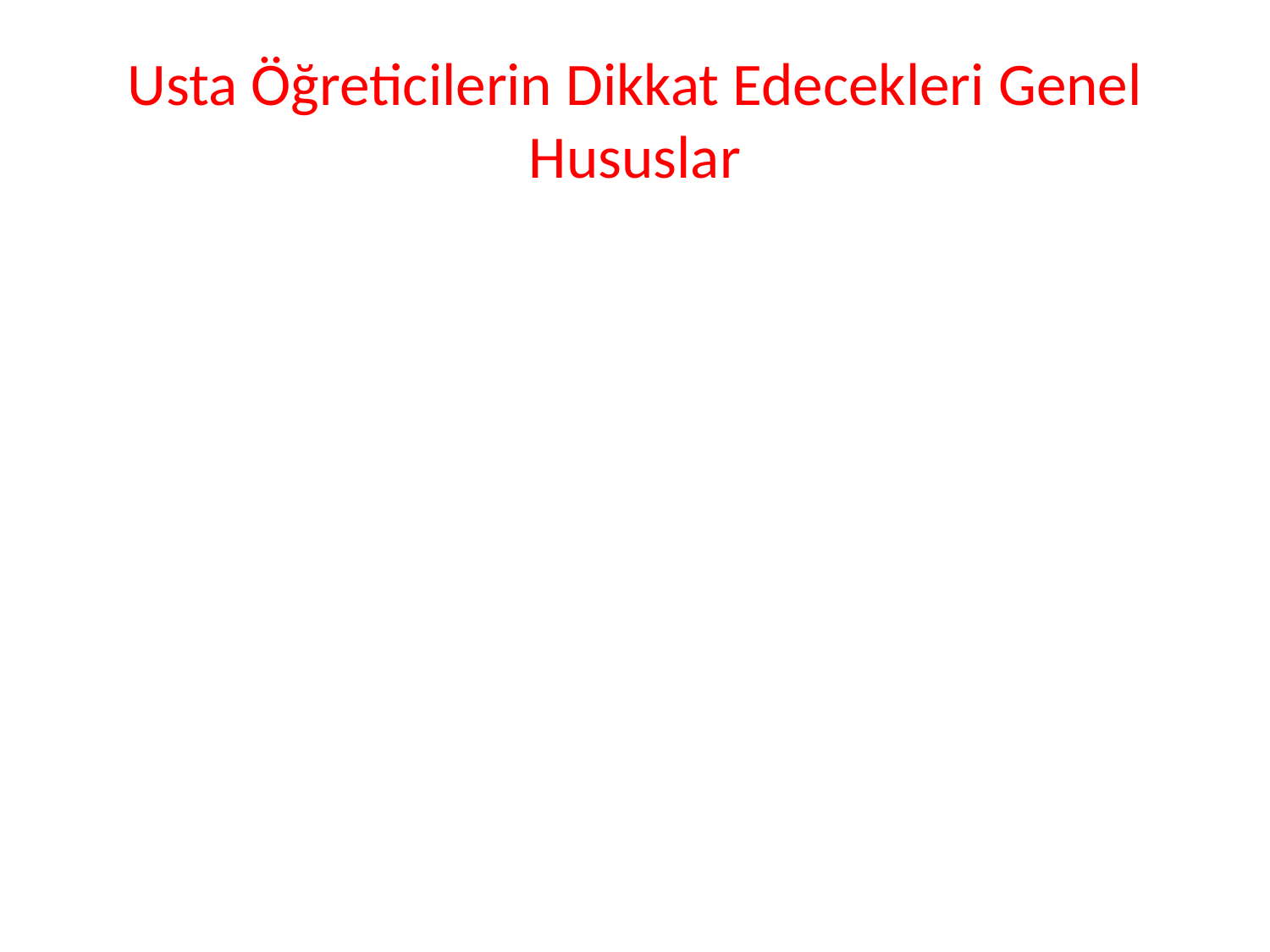

# Usta Öğreticilerin Dikkat Edecekleri Genel Hususlar